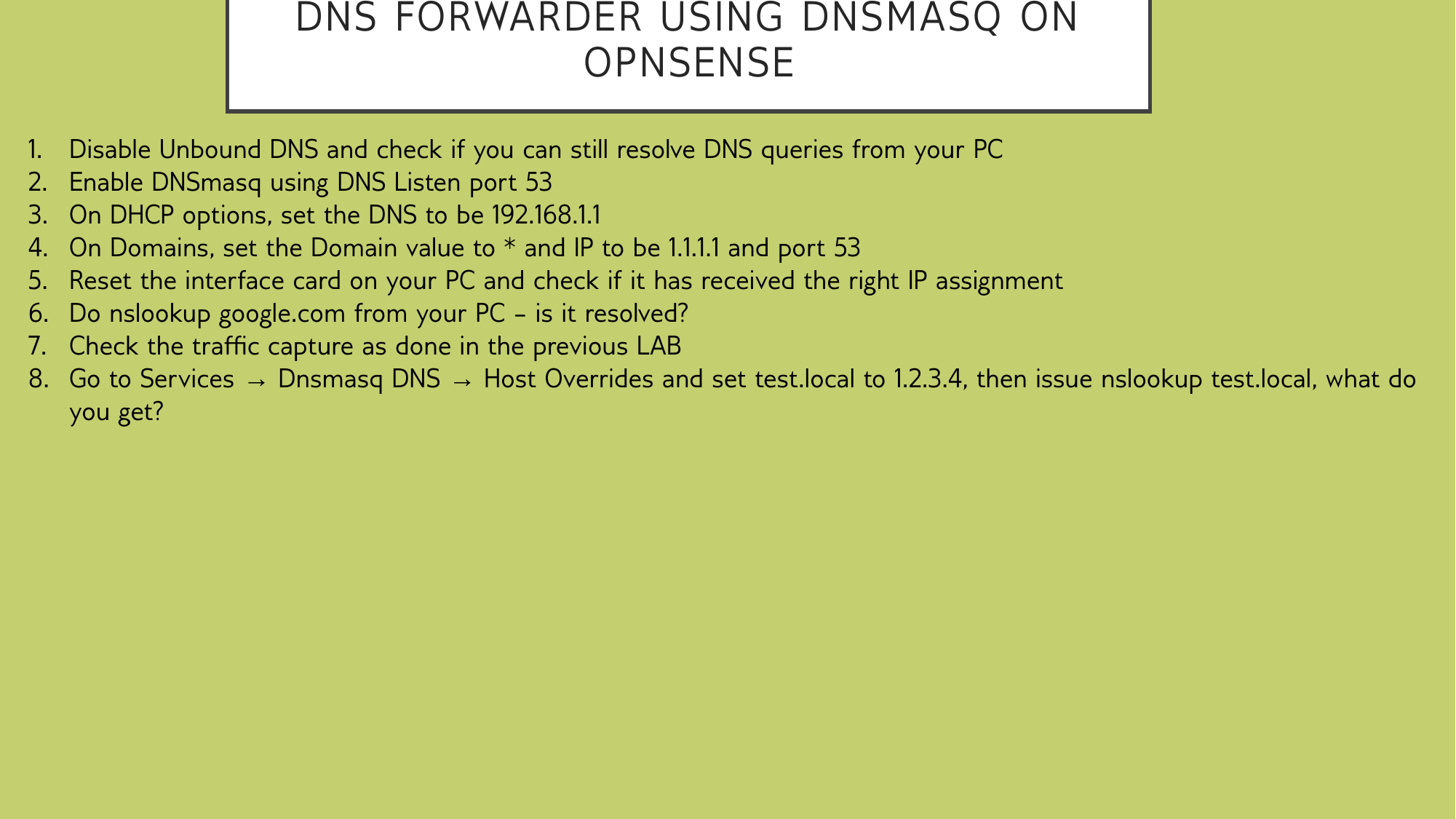

# DNS Forwarder using Dnsmasq on OPNsense
Disable Unbound DNS and check if you can still resolve DNS queries from your PC
Enable DNSmasq using DNS Listen port 53
On DHCP options, set the DNS to be 192.168.1.1
On Domains, set the Domain value to * and IP to be 1.1.1.1 and port 53
Reset the interface card on your PC and check if it has received the right IP assignment
Do nslookup google.com from your PC – is it resolved?
Check the traffic capture as done in the previous LAB
Go to Services → Dnsmasq DNS → Host Overrides and set test.local to 1.2.3.4, then issue nslookup test.local, what do you get?